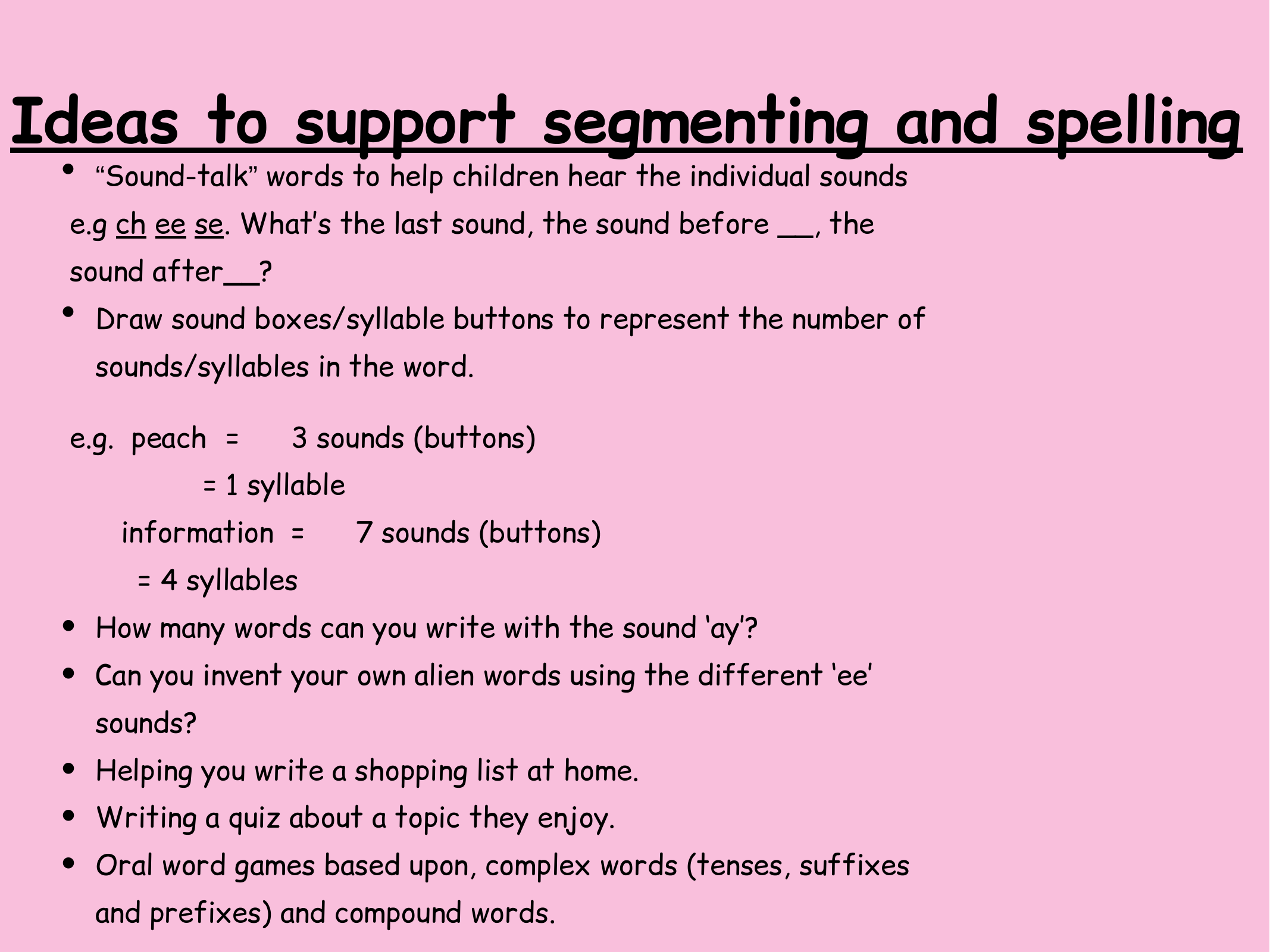

# Ideas to support segmenting and spelling
“Sound-talk” words to help children hear the individual sounds

 e.g ch ee se. What’s the last sound, the sound before __, the

 sound after__?

Draw sound boxes/syllable buttons to represent the number of

    sounds/syllables in the word.

 e.g.  peach			=	3 sounds (buttons)

			 			     =	1 syllable

	   information		=	7 sounds (buttons)

						     =	4 syllables

How many words can you write with the sound ‘ay’?

Can you invent your own alien words using the different ‘ee’

    sounds?

Helping you write a shopping list at home.

Writing a quiz about a topic they enjoy.

Oral word games based upon, complex words (tenses, suffixes

    and prefixes) and compound words.